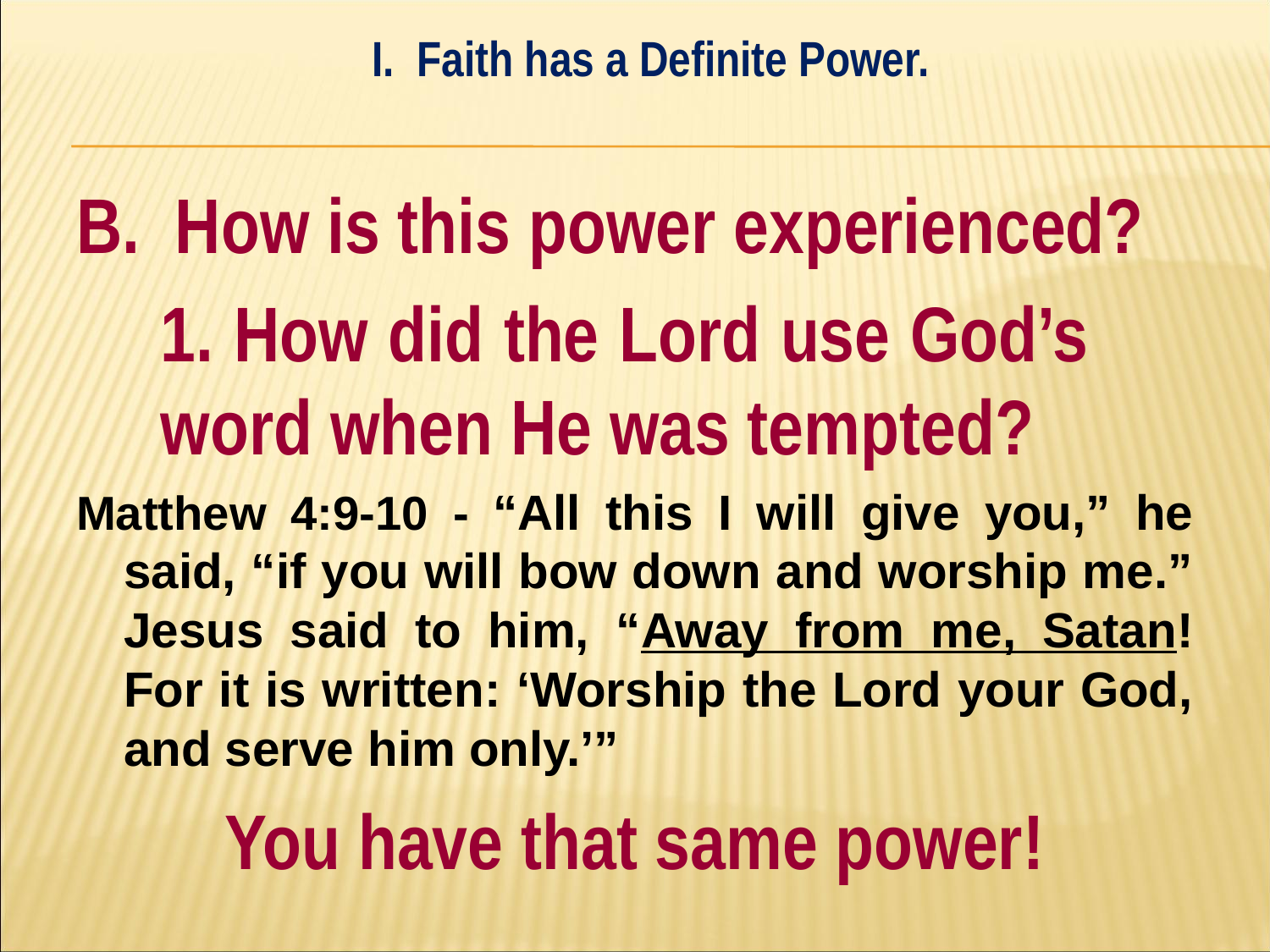

I.  Faith has a Definite Power.
#
B.  How is this power experienced?
	1. How did the Lord use God’s 	word when He was tempted?
Matthew 4:9-10 - “All this I will give you,” he said, “if you will bow down and worship me.” Jesus said to him, “Away from me, Satan! For it is written: ‘Worship the Lord your God, and serve him only.’”
You have that same power!